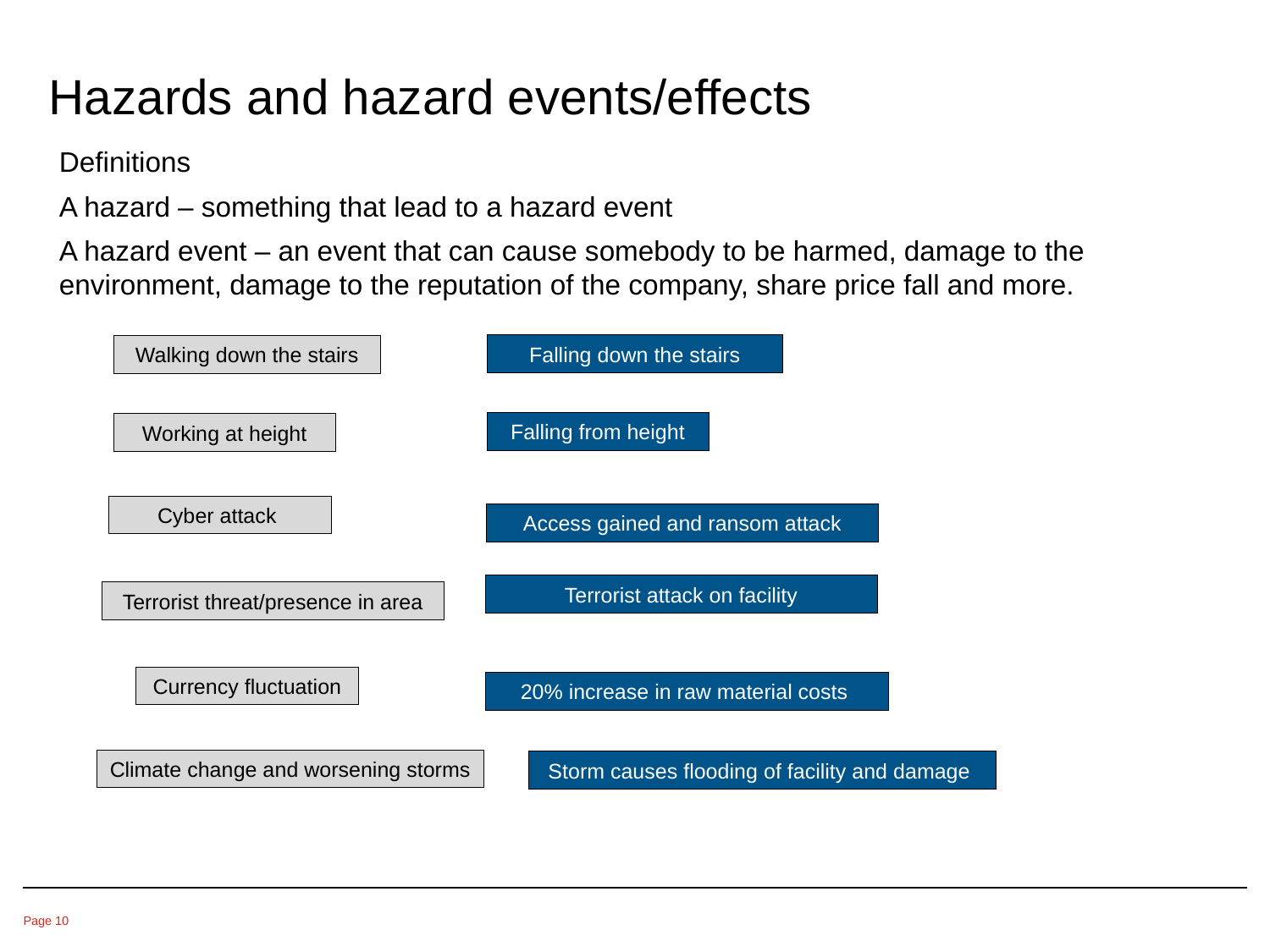

# Hazards and hazard events/effects
Definitions
A hazard – something that lead to a hazard event
A hazard event – an event that can cause somebody to be harmed, damage to the environment, damage to the reputation of the company, share price fall and more.
Falling down the stairs
Walking down the stairs
Falling from height
Working at height
Cyber attack
Access gained and ransom attack
Terrorist attack on facility
Terrorist threat/presence in area
Currency fluctuation
20% increase in raw material costs
Climate change and worsening storms
Storm causes flooding of facility and damage
Page 10